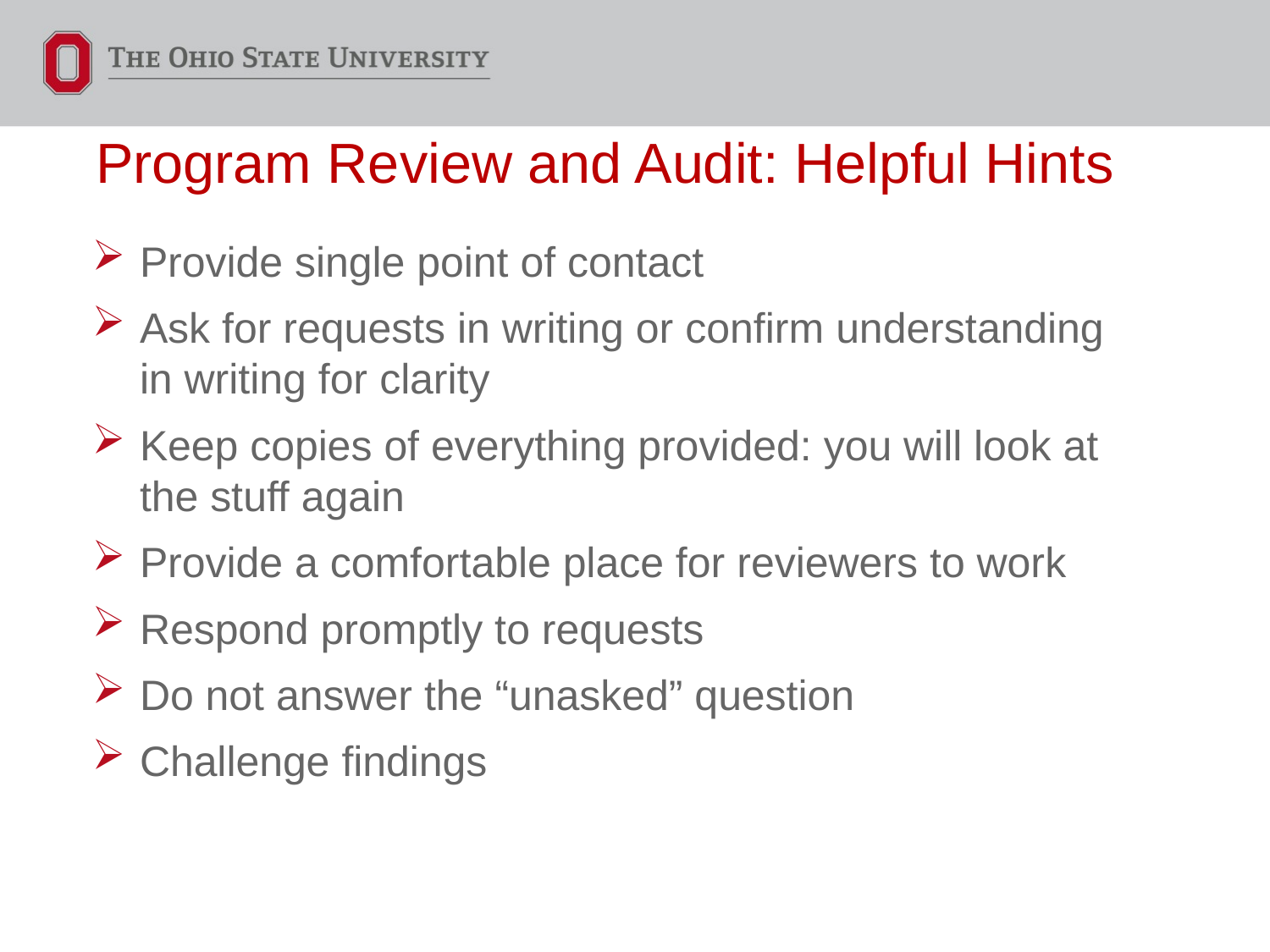

# Program Review and Audit: Helpful Hints
Provide single point of contact
Ask for requests in writing or confirm understanding in writing for clarity
Keep copies of everything provided: you will look at the stuff again
Provide a comfortable place for reviewers to work
Respond promptly to requests
Do not answer the “unasked” question
Challenge findings